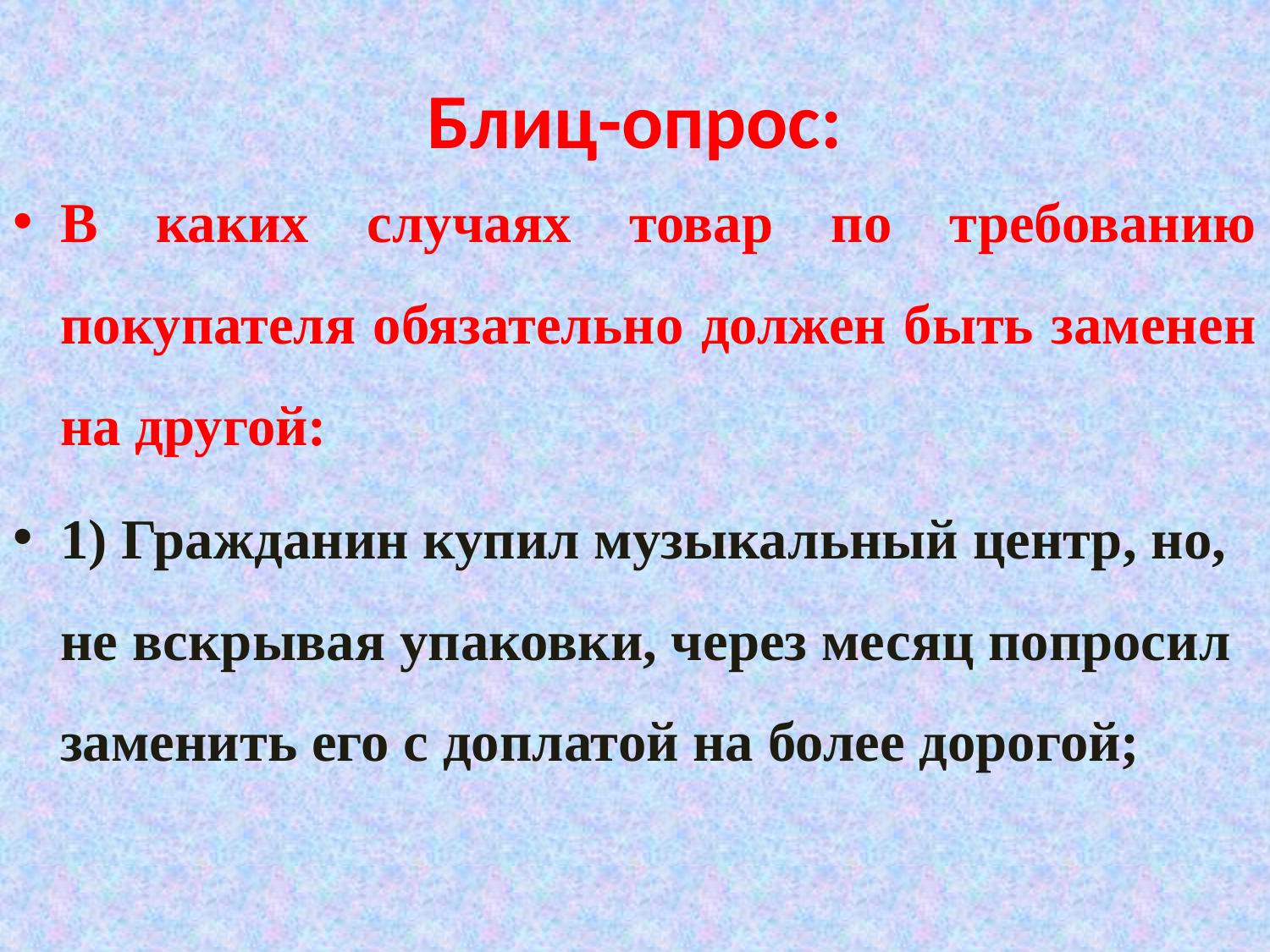

# Блиц-опрос:
В каких случаях товар по требованию покупателя обязательно должен быть заменен на другой:
1) Гражданин купил музыкальный центр, но, не вскрывая упаковки, через месяц попросил заменить его с доплатой на более дорогой;